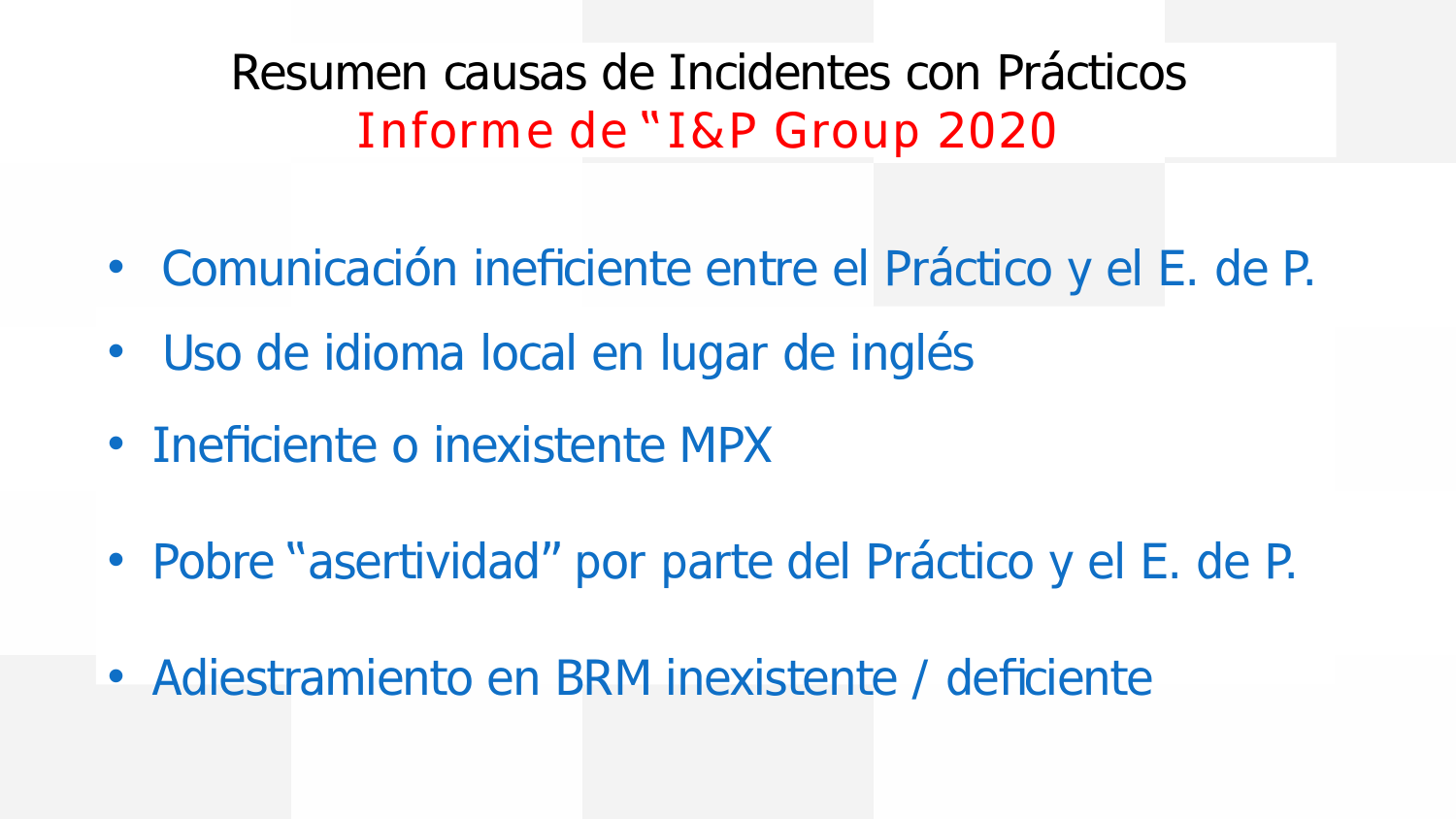

Resumen causas de Incidentes con Prácticos
Informe de “I&P Group 2020
Comunicación ineficiente entre el Práctico y el E. de P.

Uso de idioma local en lugar de inglés

Ineficiente o inexistente MPX

Pobre “asertividad” por parte del Práctico y el E. de P.

Adiestramiento en BRM inexistente / deficiente